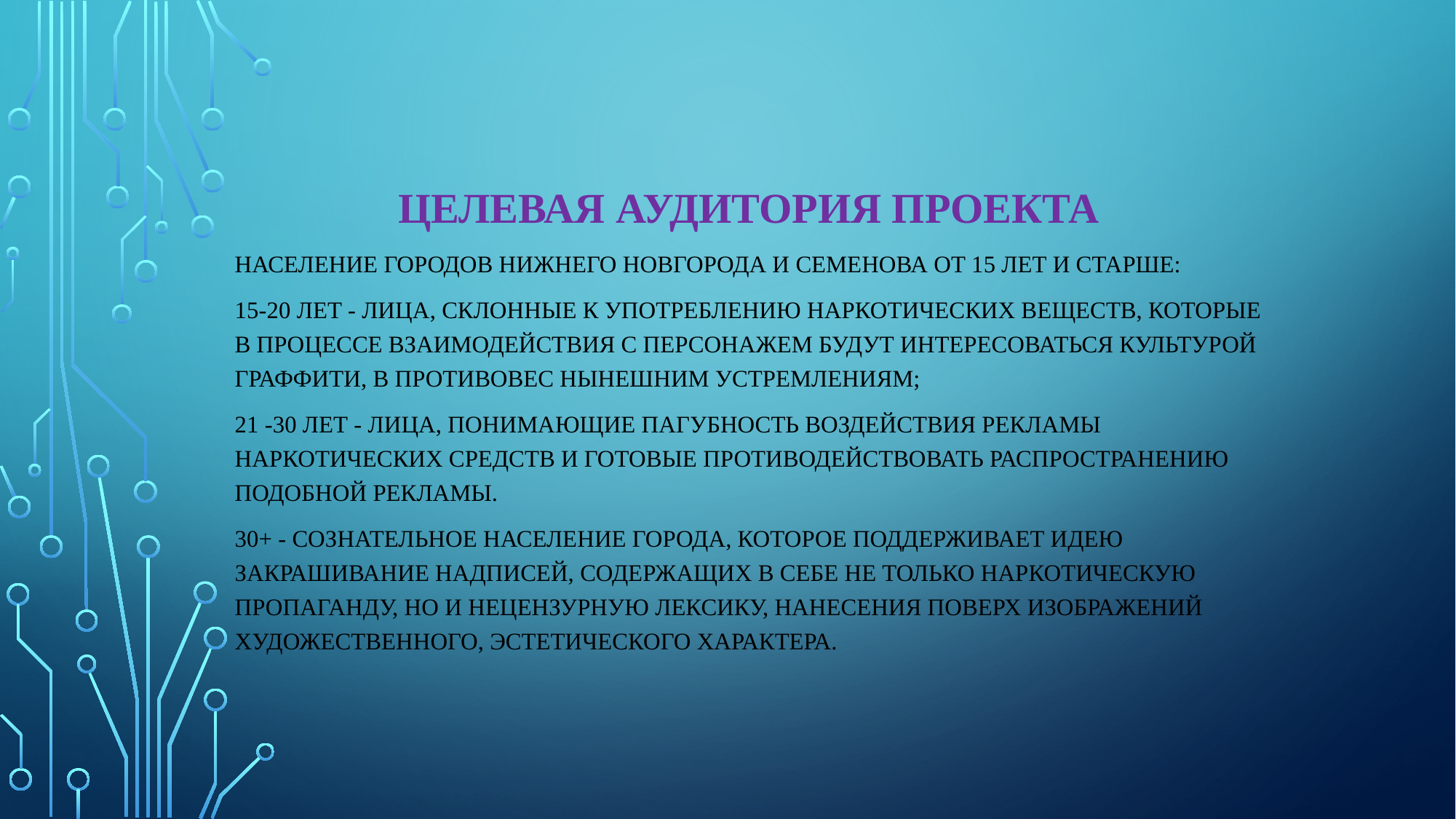

# Целевая аудитория проекта
Население городов Нижнего Новгорода и Семенова от 15 лет и старше:
15-20 лет - лица, склонные к употреблению наркотических веществ, которые в процессе взаимодействия с персонажем будут интересоваться культурой граффити, в противовес нынешним устремлениям;
21 -30 лет - лица, понимающие пагубность воздействия рекламы наркотических средств и готовые противодействовать распространению подобной рекламы.
30+ - сознательное население города, которое поддерживает идею закрашивание надписей, содержащих в себе не только наркотическую пропаганду, но и нецензурную лексику, нанесения поверх изображений художественного, эстетического характера.